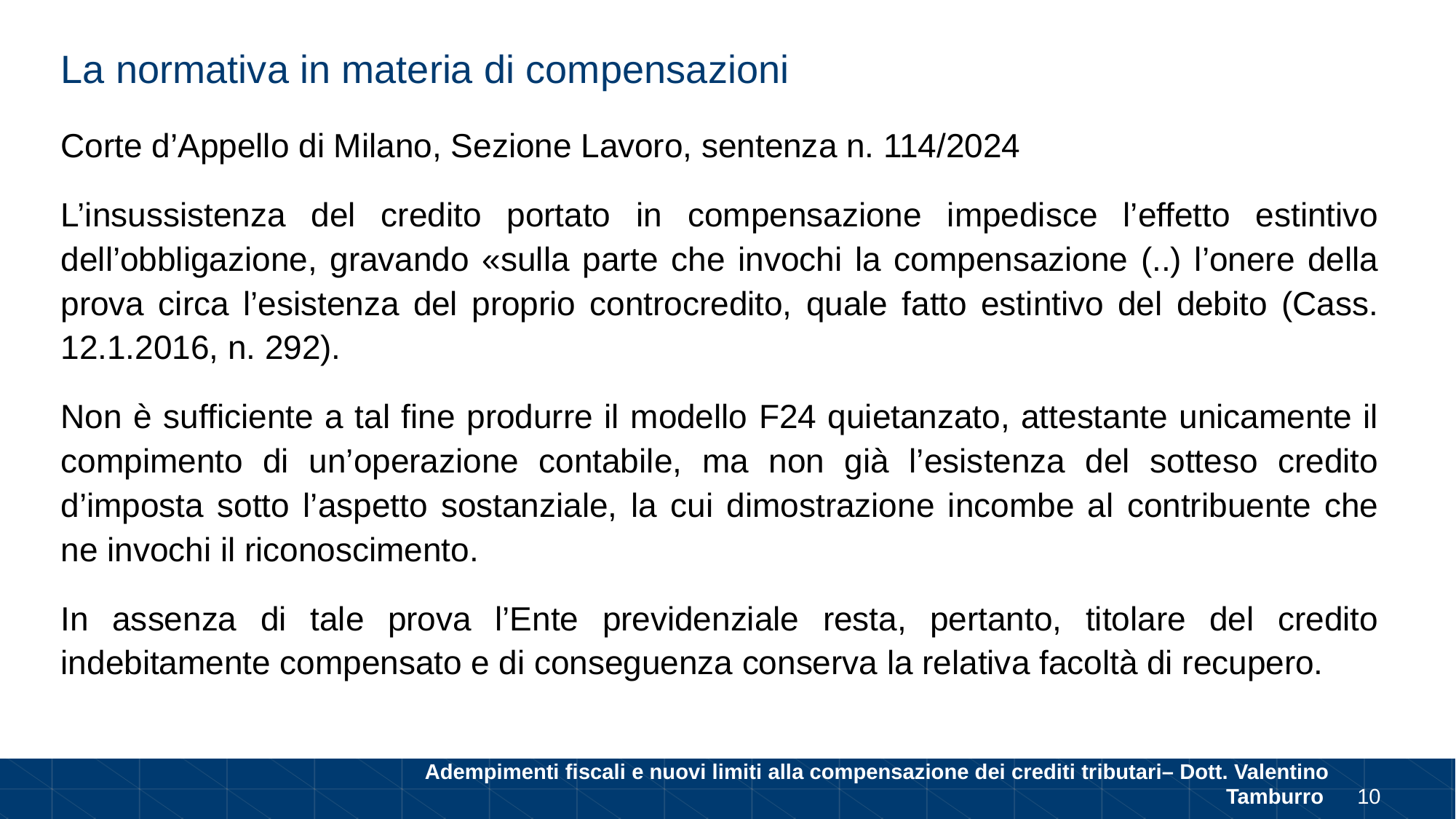

# La normativa in materia di compensazioni
Corte d’Appello di Milano, Sezione Lavoro, sentenza n. 114/2024
L’insussistenza del credito portato in compensazione impedisce l’effetto estintivo dell’obbligazione, gravando «sulla parte che invochi la compensazione (..) l’onere della prova circa l’esistenza del proprio controcredito, quale fatto estintivo del debito (Cass. 12.1.2016, n. 292).
Non è sufficiente a tal fine produrre il modello F24 quietanzato, attestante unicamente il compimento di un’operazione contabile, ma non già l’esistenza del sotteso credito d’imposta sotto l’aspetto sostanziale, la cui dimostrazione incombe al contribuente che ne invochi il riconoscimento.
In assenza di tale prova l’Ente previdenziale resta, pertanto, titolare del credito indebitamente compensato e di conseguenza conserva la relativa facoltà di recupero.
Adempimenti fiscali e nuovi limiti alla compensazione dei crediti tributari– Dott. Valentino Tamburro
10